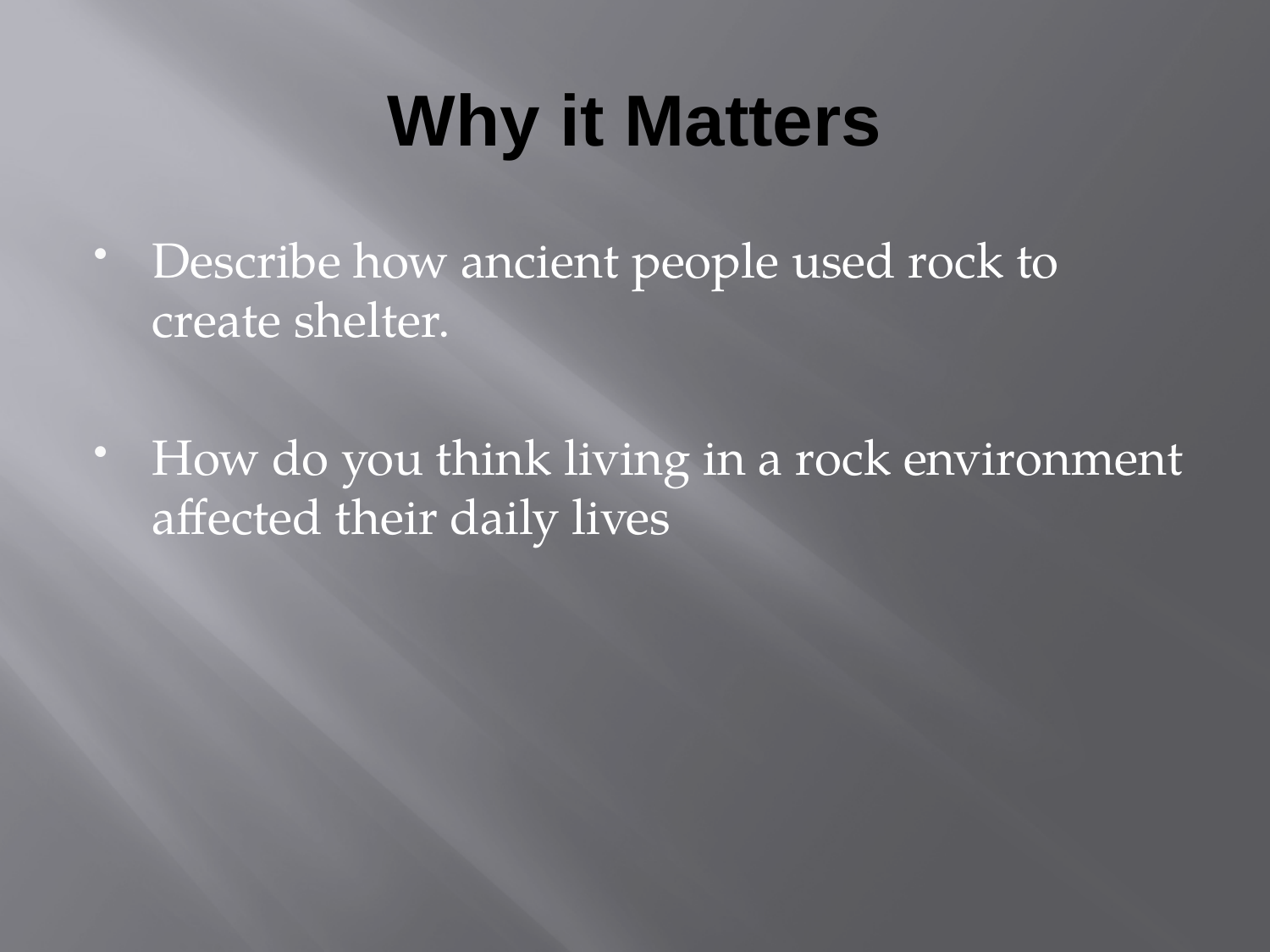

# Why it Matters
Describe how ancient people used rock to create shelter.

How do you think living in a rock environment affected their daily lives